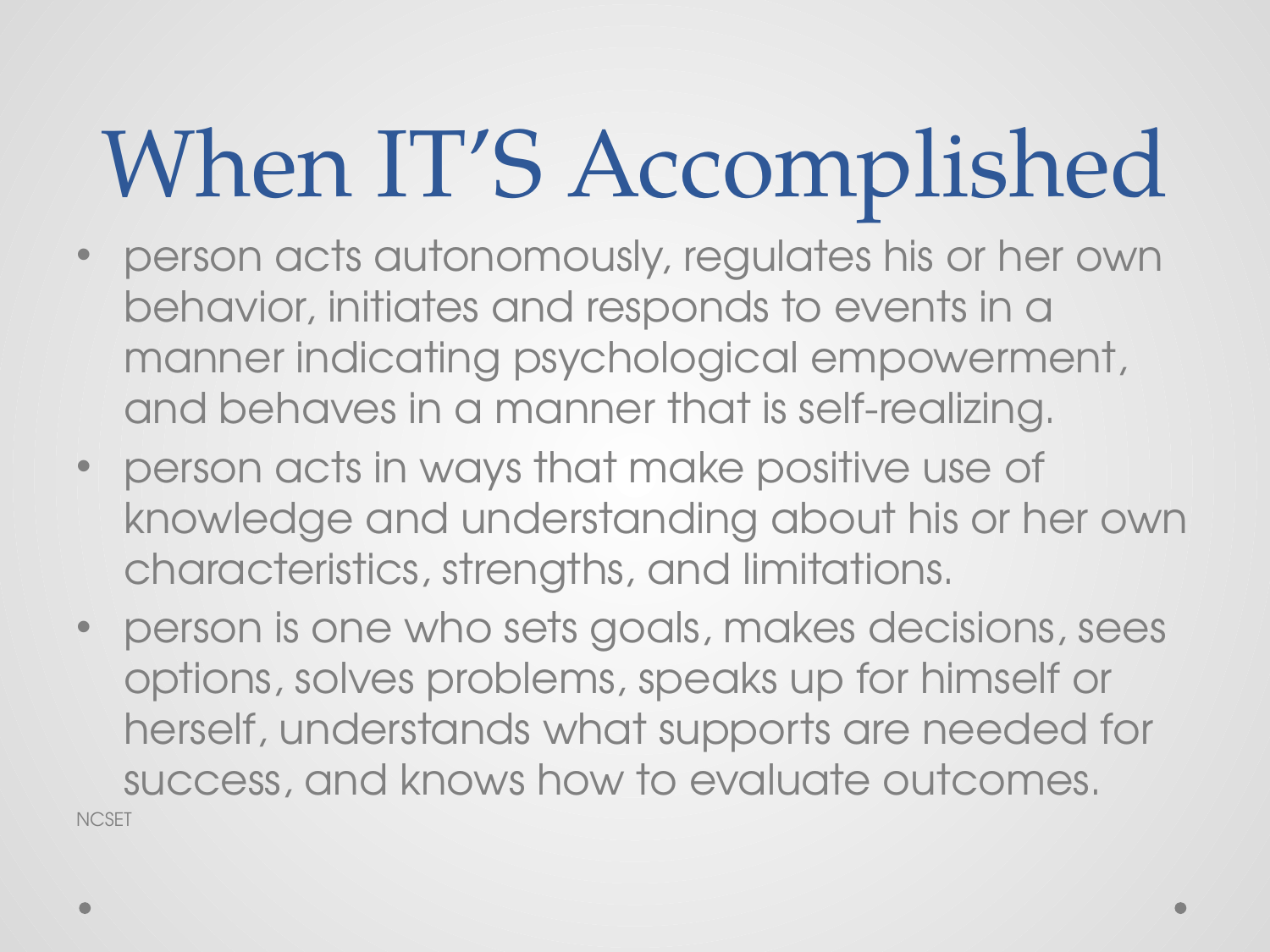

# When IT’S Accomplished
person acts autonomously, regulates his or her own behavior, initiates and responds to events in a manner indicating psychological empowerment, and behaves in a manner that is self-realizing.
person acts in ways that make positive use of knowledge and understanding about his or her own characteristics, strengths, and limitations.
person is one who sets goals, makes decisions, sees options, solves problems, speaks up for himself or herself, understands what supports are needed for success, and knows how to evaluate outcomes.
NCSET